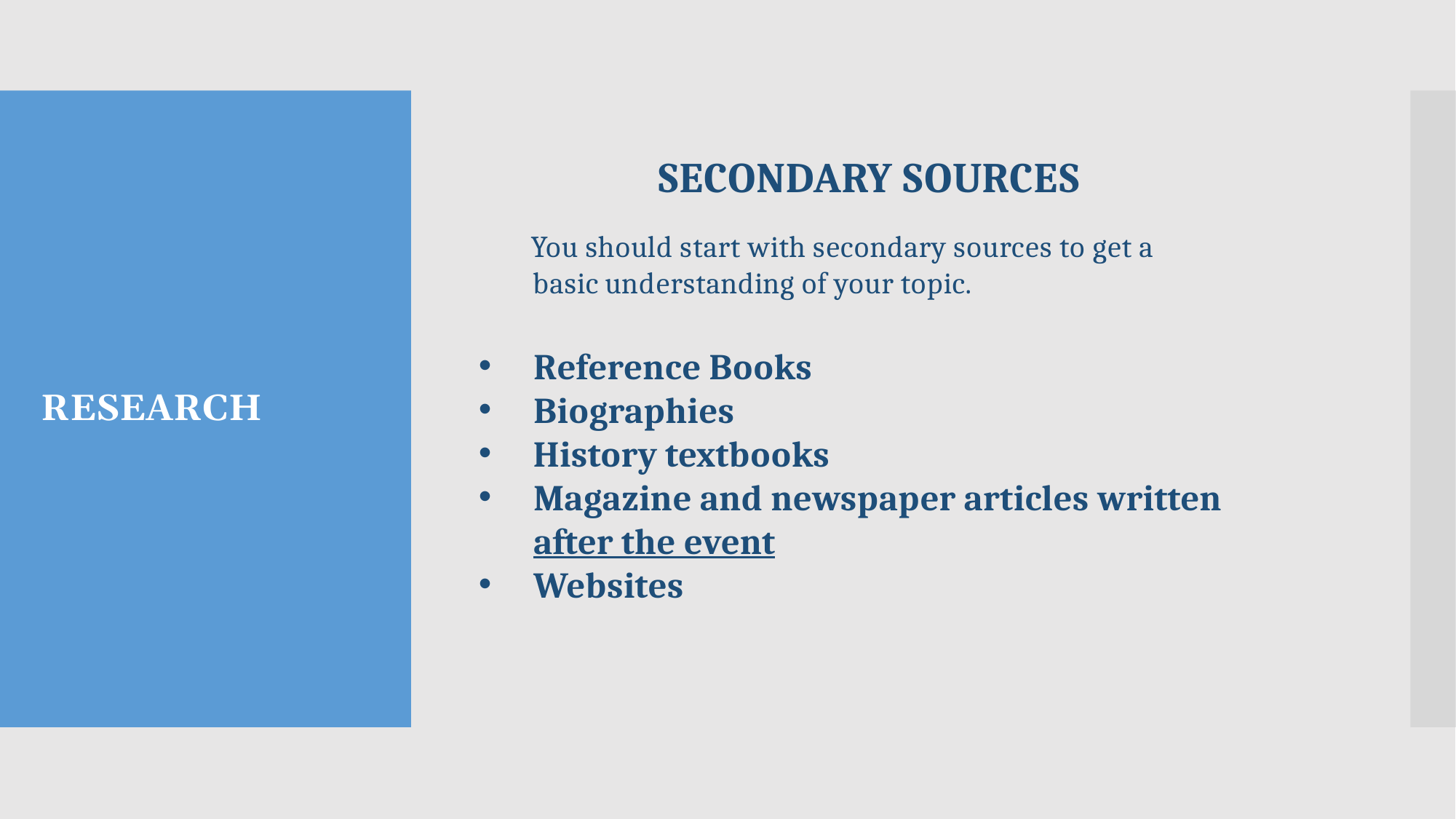

# RESEARCH
 SECONDARY SOURCES

           You should start with secondary sources to get a
        basic understanding of your topic.

Reference Books
Biographies
History textbooks
Magazine and newspaper articles written after the event
Websites